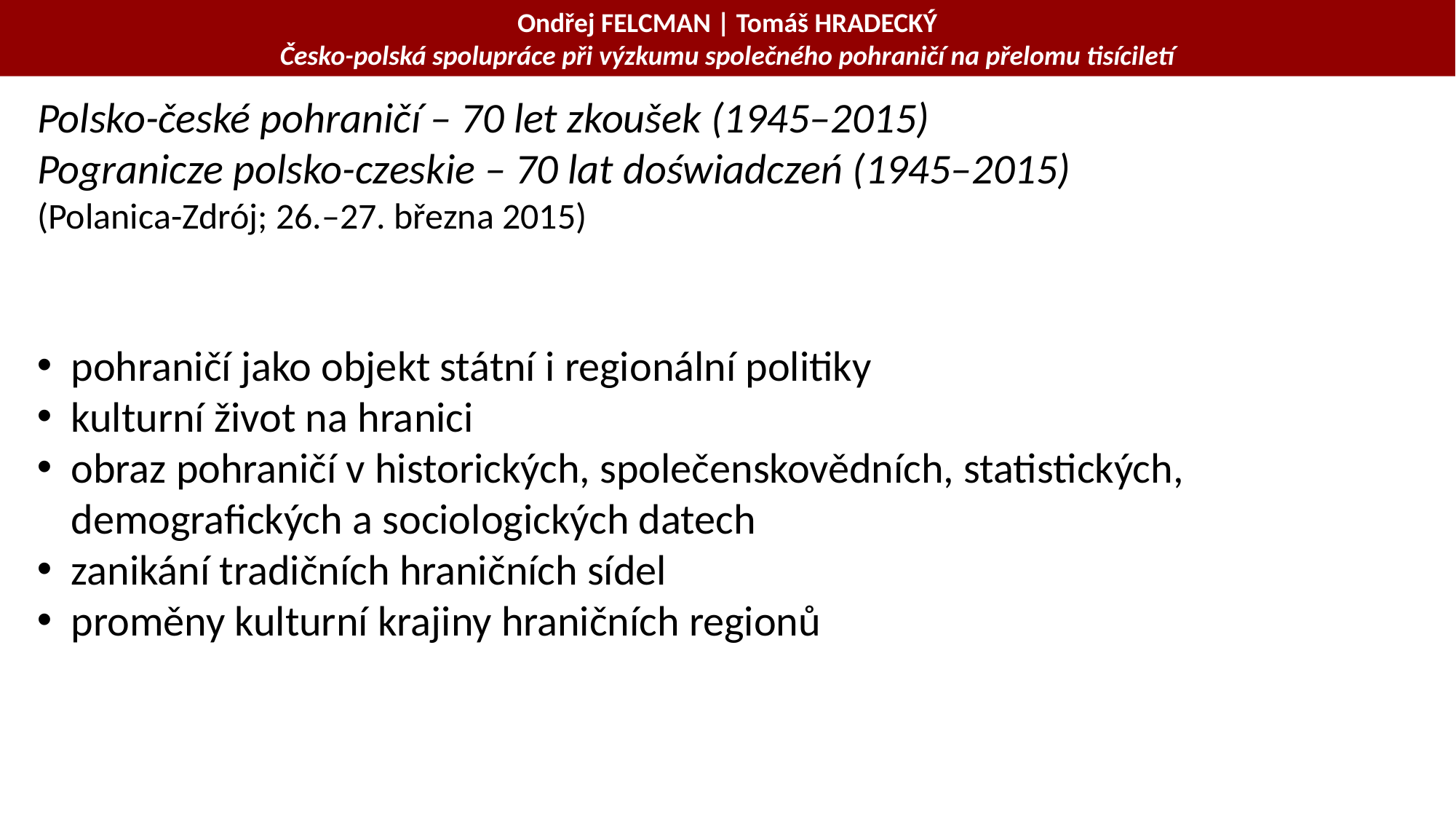

Ondřej FELCMAN | Tomáš HRADECKÝ
Česko-polská spolupráce při výzkumu společného pohraničí na přelomu tisíciletí
# Polsko-české pohraničí – 70 let zkoušek (1945–2015) Pogranicze polsko-czeskie – 70 lat doświadczeń (1945–2015) (Polanica-Zdrój; 26.–27. března 2015)
pohraničí jako objekt státní i regionální politiky
kulturní život na hranici
obraz pohraničí v historických, společenskovědních, statistických, demografických a sociologických datech
zanikání tradičních hraničních sídel
proměny kulturní krajiny hraničních regionů